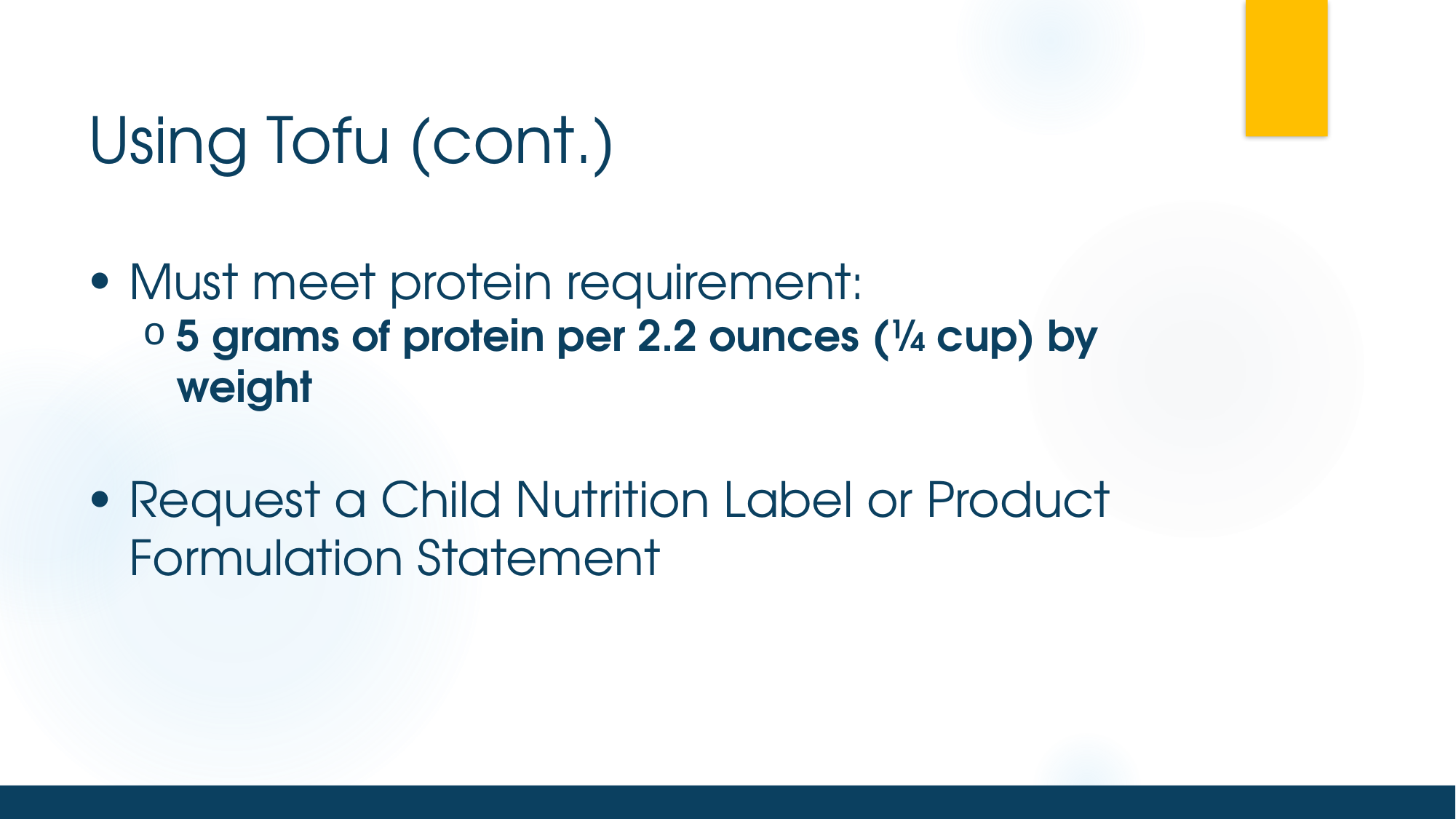

# Using Tofu (cont.)
Must meet protein requirement:
5 grams of protein per 2.2 ounces (¼ cup) by weight

Request a Child Nutrition Label or Product Formulation Statement